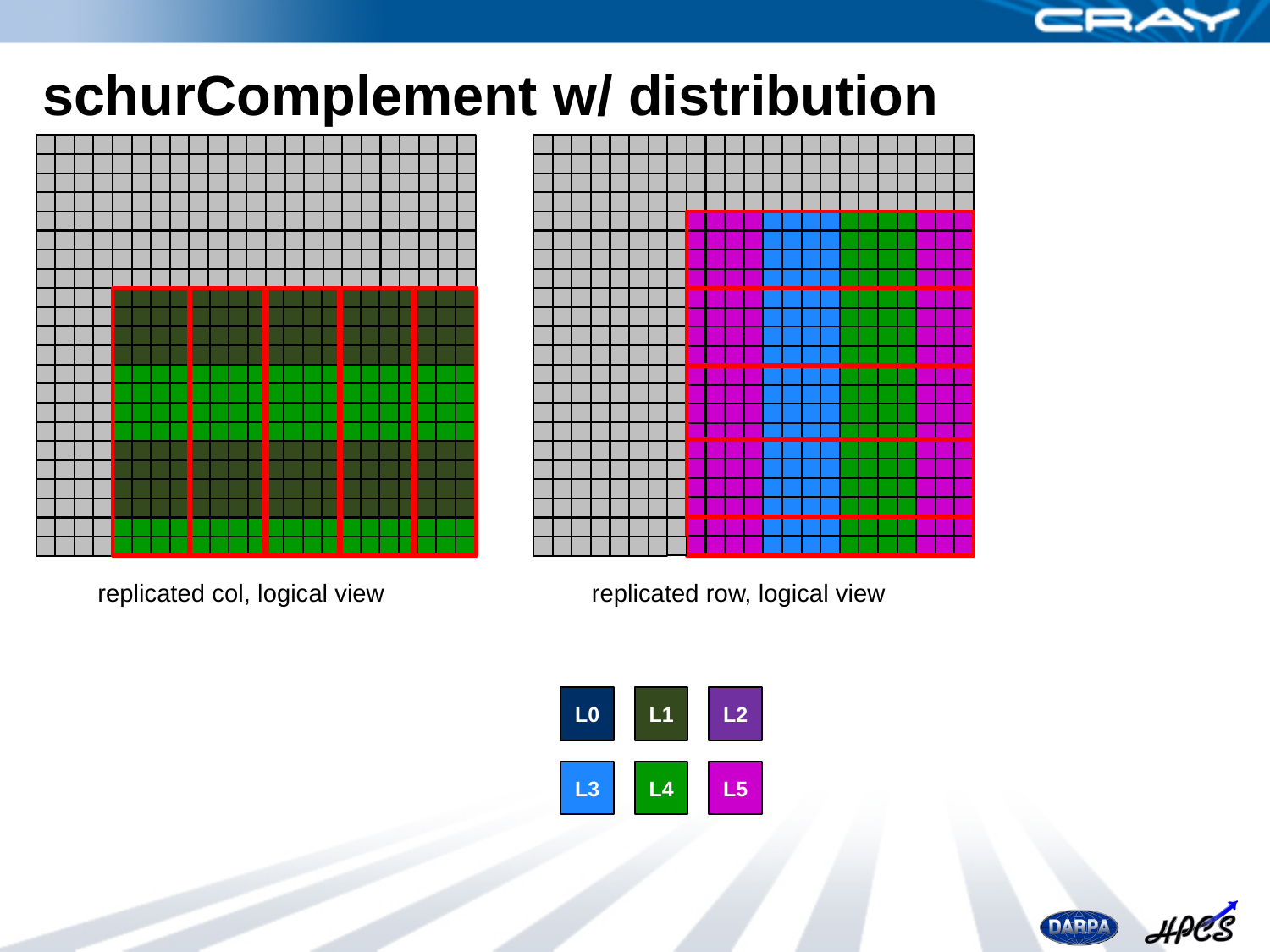

# schurComplement w/ distribution

replicated col, logical view
replicated row, logical view
L0
L1
L2
L3
L4
L5